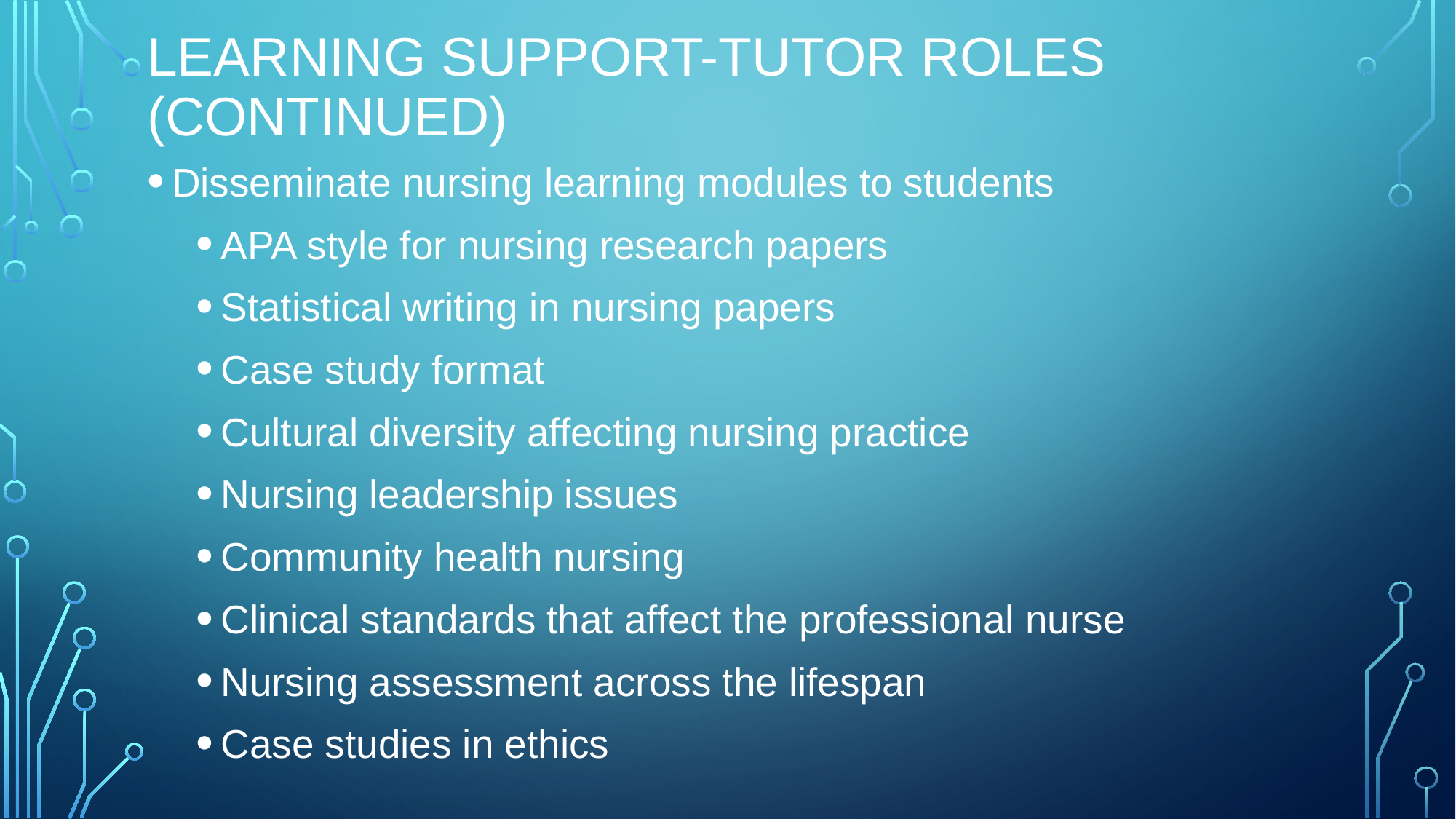

# Learning Support-Tutor Roles (Continued)
Disseminate nursing learning modules to students
APA style for nursing research papers
Statistical writing in nursing papers
Case study format
Cultural diversity affecting nursing practice
Nursing leadership issues
Community health nursing
Clinical standards that affect the professional nurse
Nursing assessment across the lifespan
Case studies in ethics